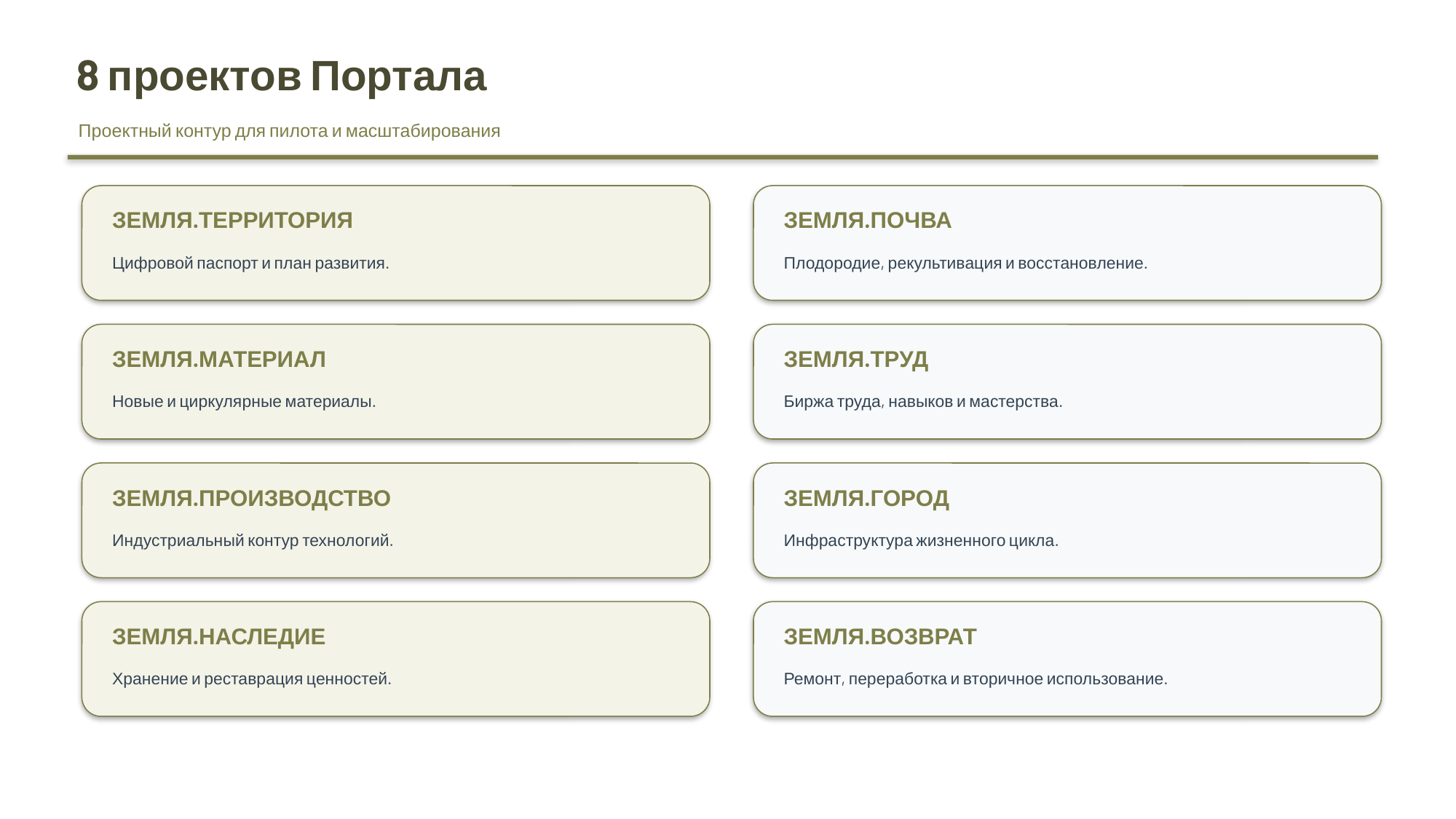

8 проектов Портала
Проектный контур для пилота и масштабирования

ЗЕМЛЯ.ТЕРРИТОРИЯ
ЗЕМЛЯ.ПОЧВА
Цифровой паспорт и план развития.
Плодородие, рекультивация и восстановление.

ЗЕМЛЯ.МАТЕРИАЛ
ЗЕМЛЯ.ТРУД
Новые и циркулярные материалы.
Биржа труда, навыков и мастерства.

ЗЕМЛЯ.ПРОИЗВОДСТВО
ЗЕМЛЯ.ГОРОД
Индустриальный контур технологий.
Инфраструктура жизненного цикла.

ЗЕМЛЯ.НАСЛЕДИЕ
ЗЕМЛЯ.ВОЗВРАТ
Хранение и реставрация ценностей.
Ремонт, переработка и вторичное использование.